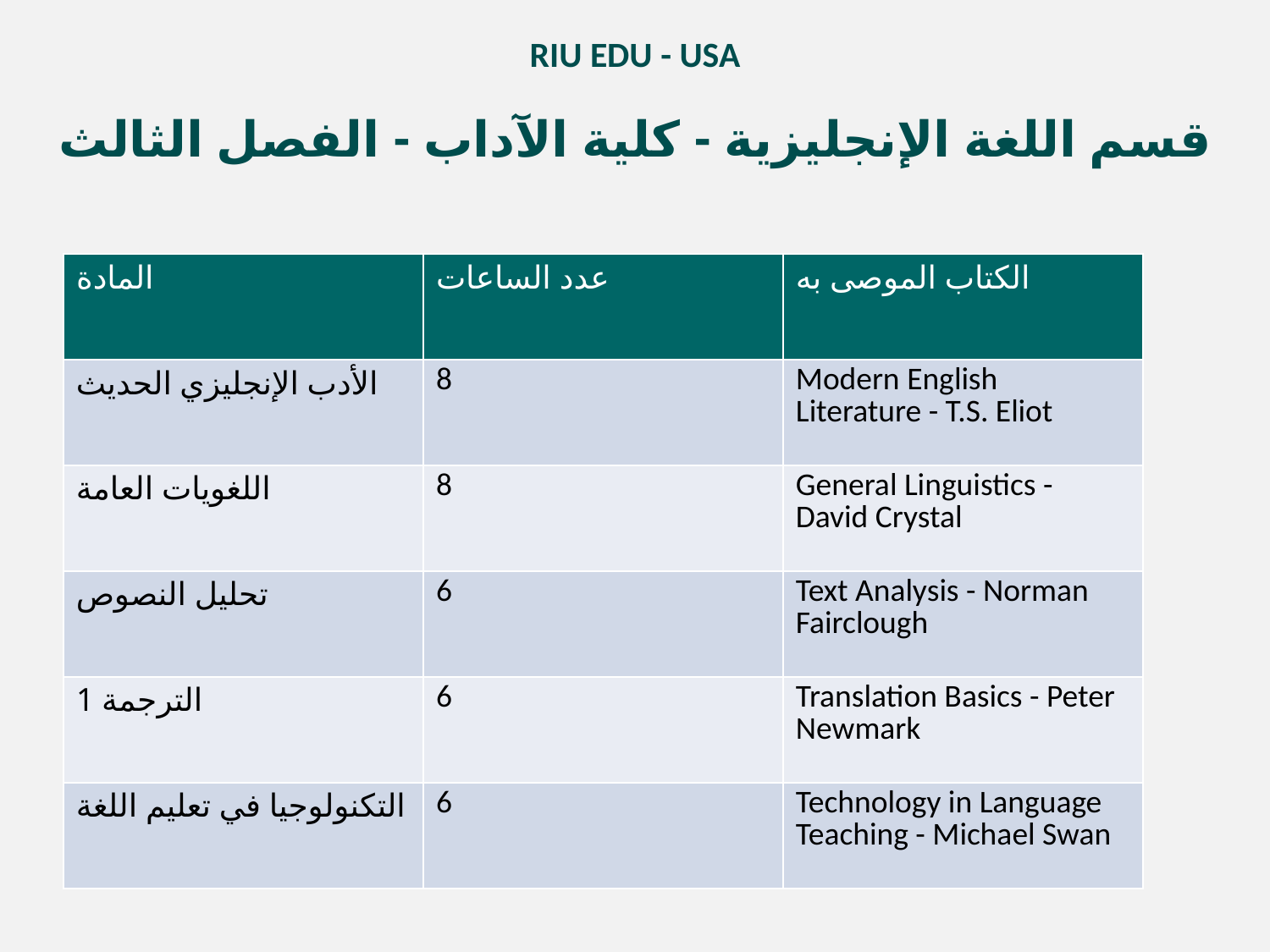

RIU EDU - USA
قسم اللغة الإنجليزية - كلية الآداب - الفصل الثالث
| المادة | عدد الساعات | الكتاب الموصى به |
| --- | --- | --- |
| الأدب الإنجليزي الحديث | 8 | Modern English Literature - T.S. Eliot |
| اللغويات العامة | 8 | General Linguistics - David Crystal |
| تحليل النصوص | 6 | Text Analysis - Norman Fairclough |
| الترجمة 1 | 6 | Translation Basics - Peter Newmark |
| التكنولوجيا في تعليم اللغة | 6 | Technology in Language Teaching - Michael Swan |